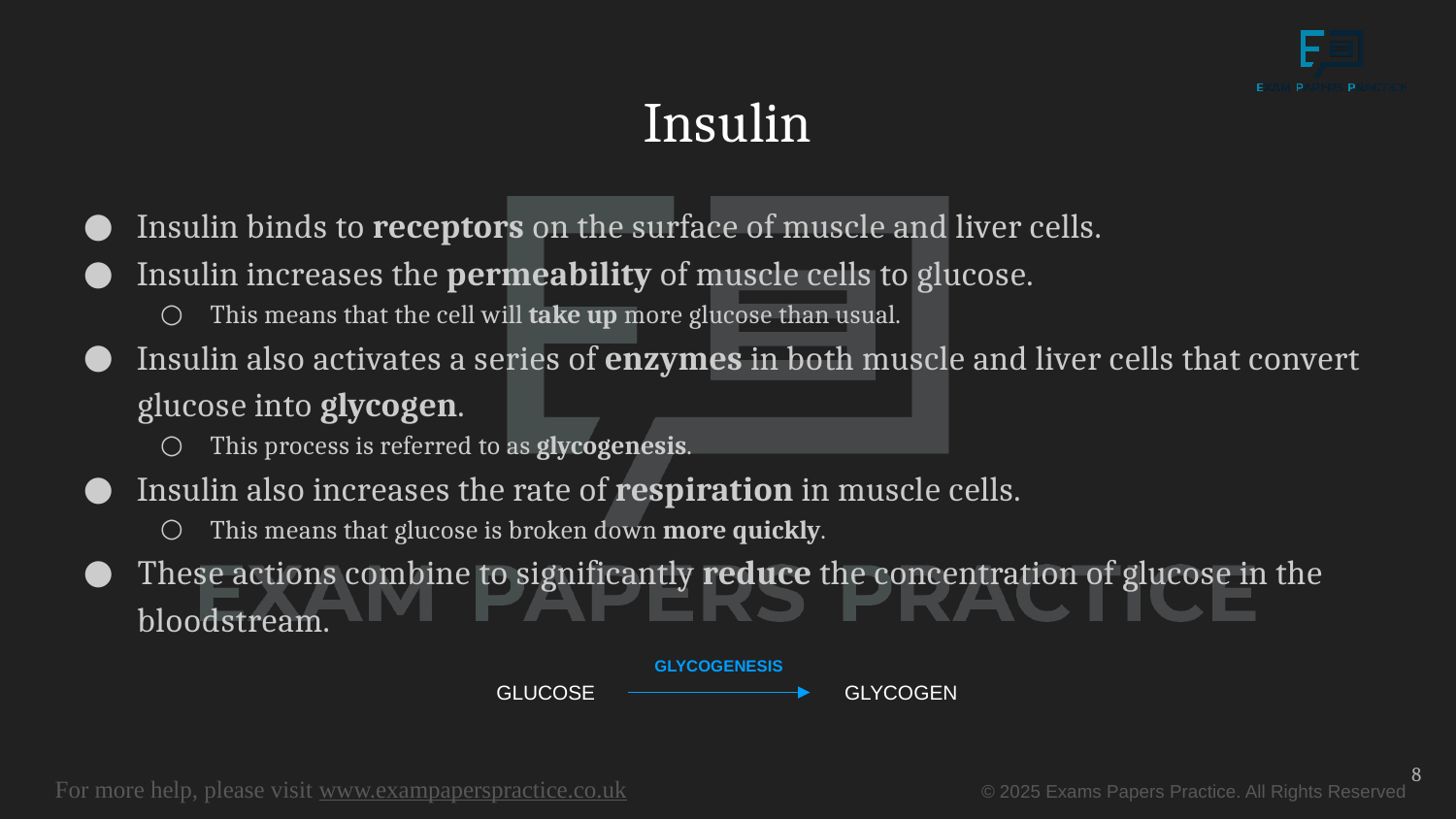

# Insulin

Insulin binds to receptors on the surface of muscle and liver cells.
Insulin increases the permeability of muscle cells to glucose.
This means that the cell will take up more glucose than usual.
Insulin also activates a series of enzymes in both muscle and liver cells that convert glucose into glycogen.
This process is referred to as glycogenesis.
Insulin also increases the rate of respiration in muscle cells.
This means that glucose is broken down more quickly.
These actions combine to significantly reduce the concentration of glucose in the bloodstream.
GLYCOGENESIS
GLUCOSE
GLYCOGEN
8